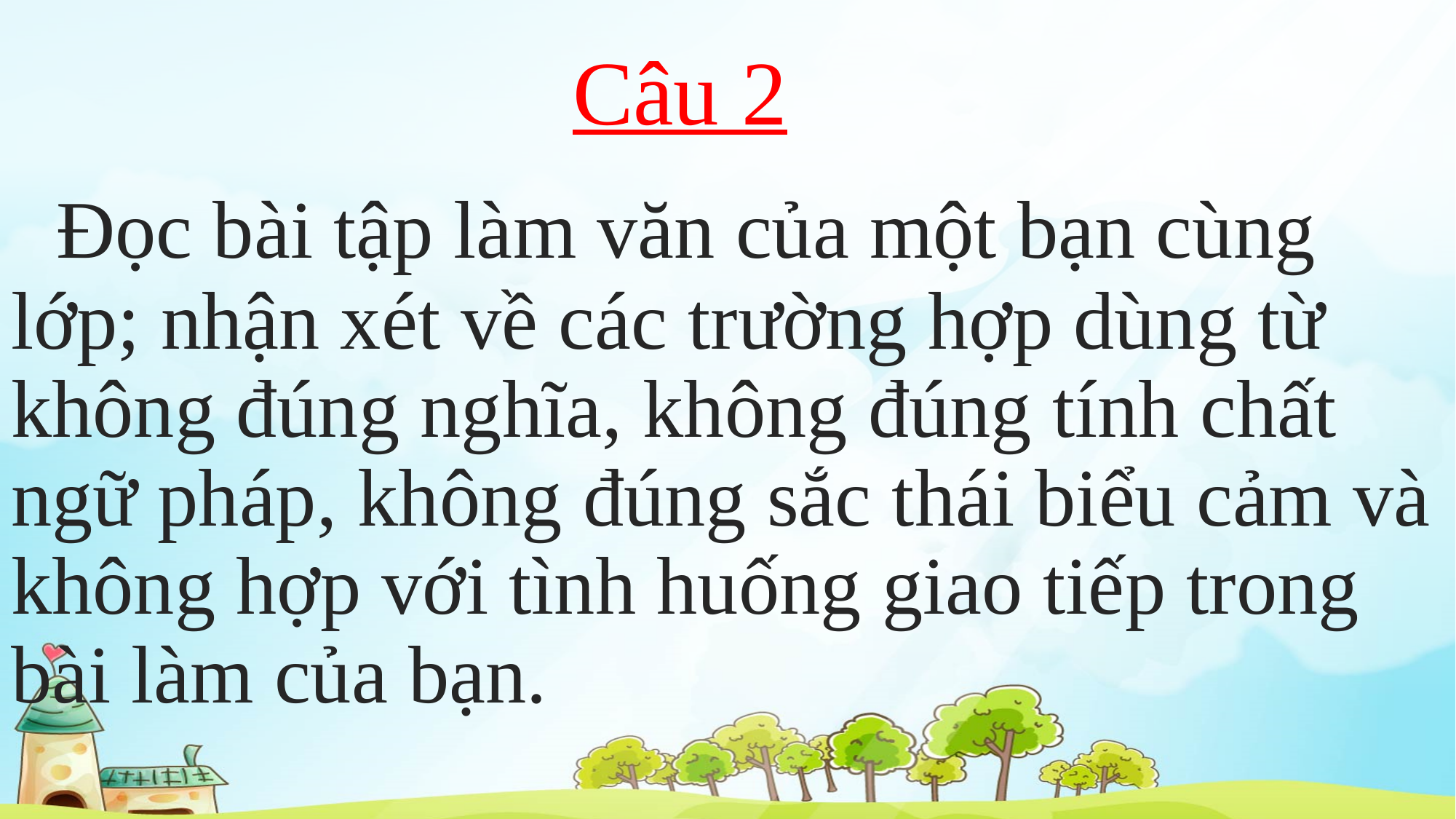

# Câu 2
  Đọc bài tập làm văn của một bạn cùng lớp; nhận xét về các trường hợp dùng từ không đúng nghĩa, không đúng tính chất ngữ pháp, không đúng sắc thái biểu cảm và không hợp với tình huống giao tiếp trong bài làm của bạn.